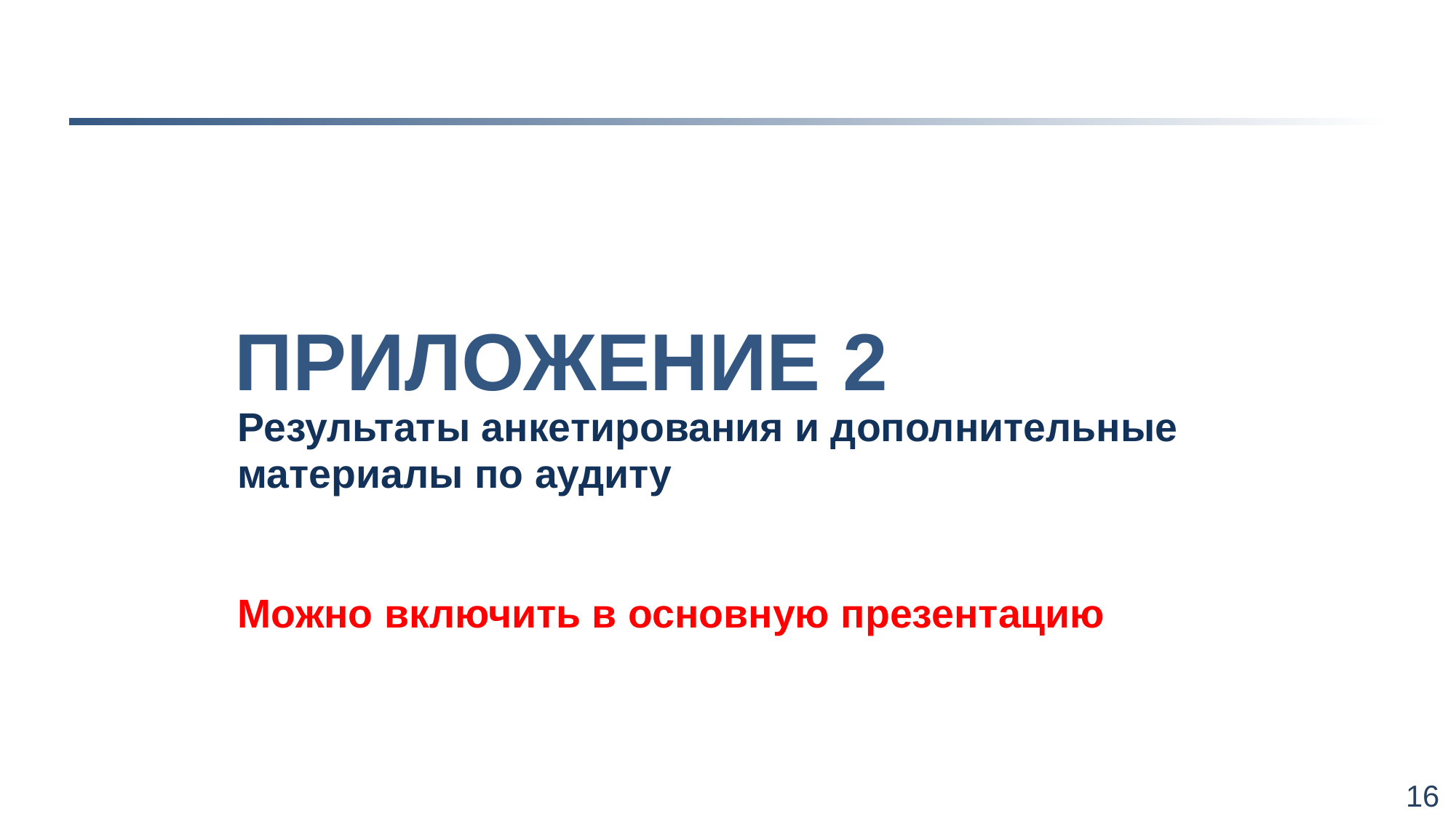

# Приложение 2
Результаты анкетирования и дополнительные материалы по аудиту

Можно включить в основную презентацию